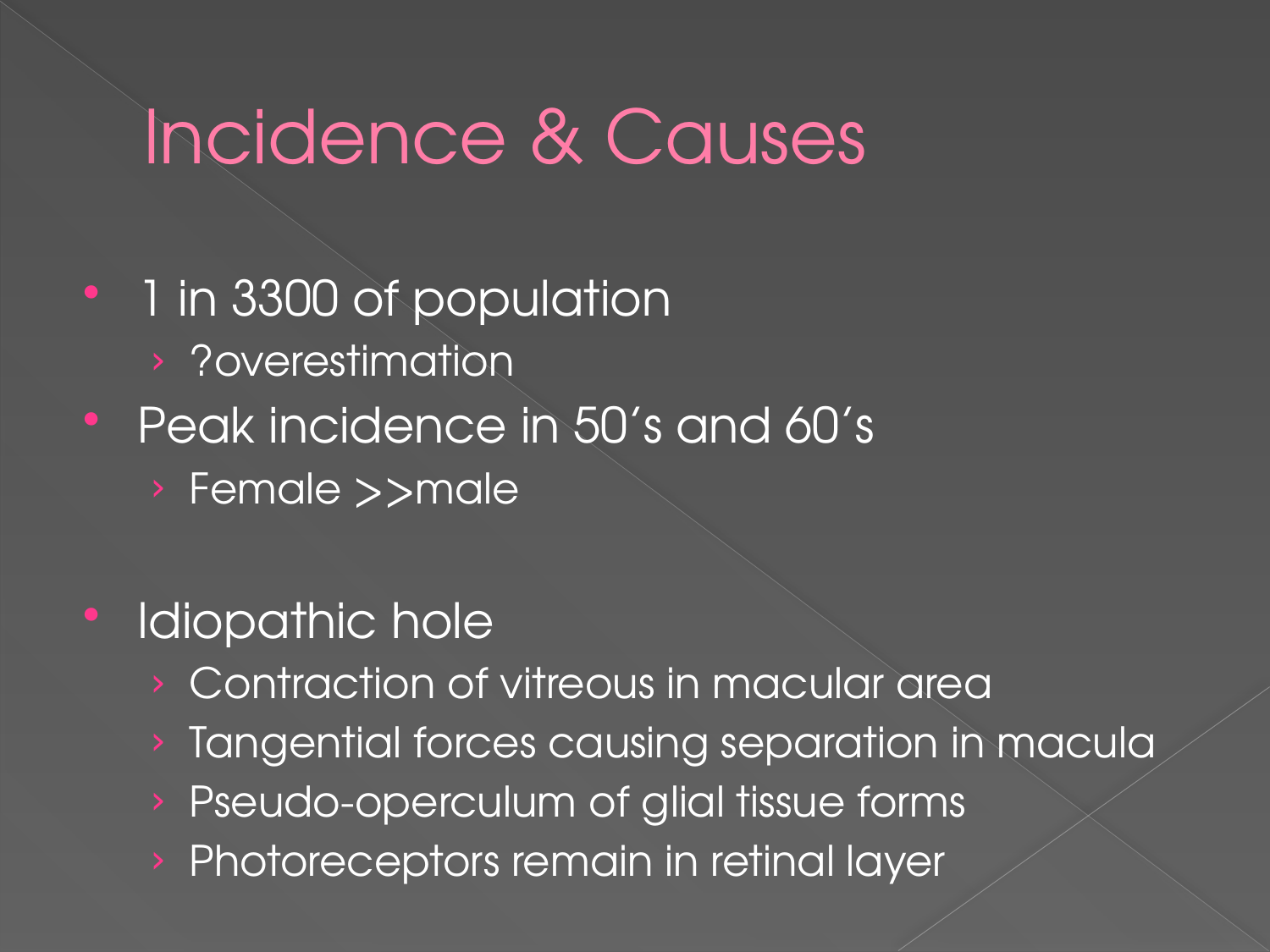

# Incidence & Causes
1 in 3300 of population
?overestimation
Peak incidence in 50’s and 60’s
Female >>male

Idiopathic hole
Contraction of vitreous in macular area
Tangential forces causing separation in macula
Pseudo-operculum of glial tissue forms
Photoreceptors remain in retinal layer